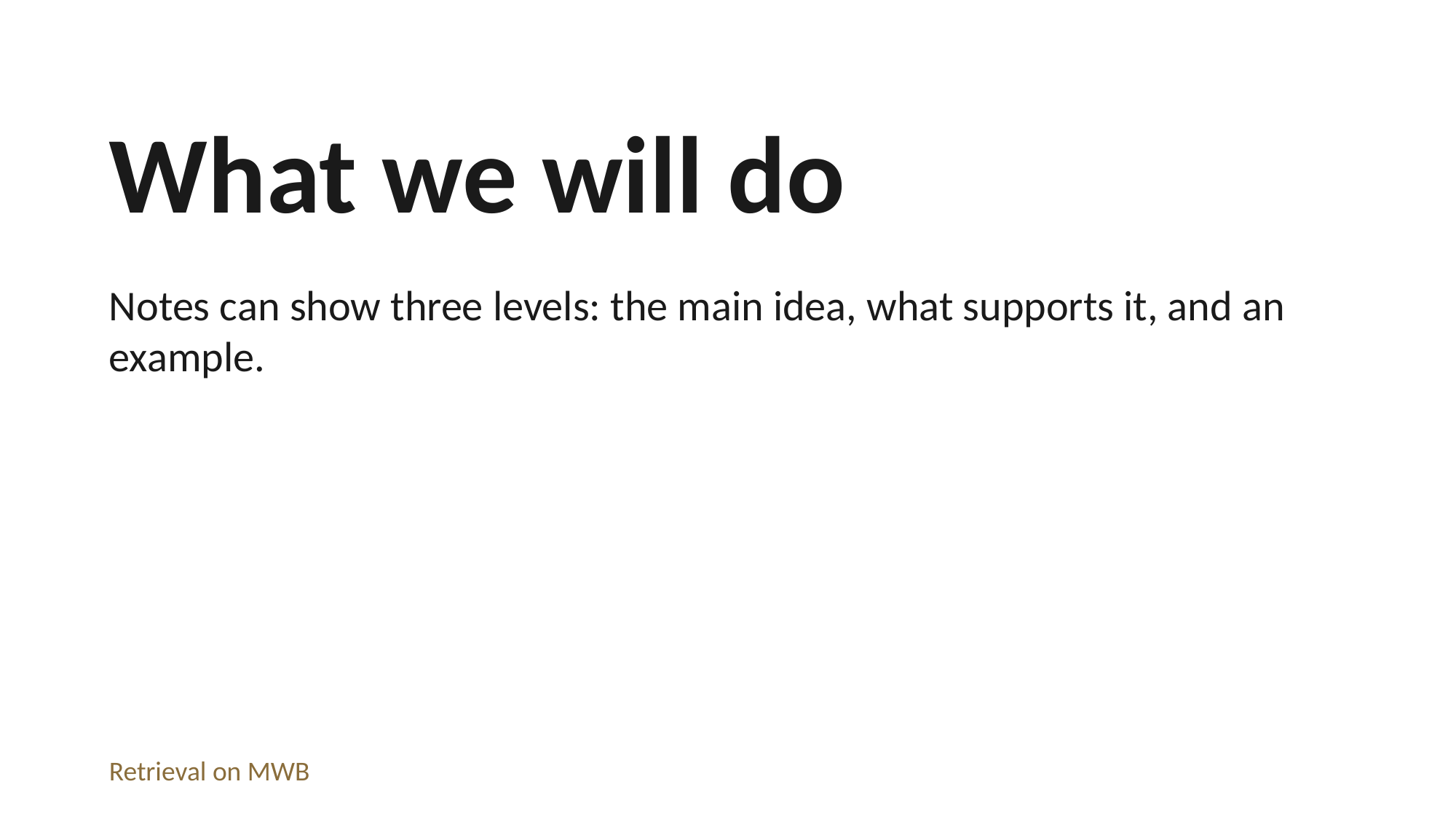

What we will do
Notes can show three levels: the main idea, what supports it, and an example.
Retrieval on MWB